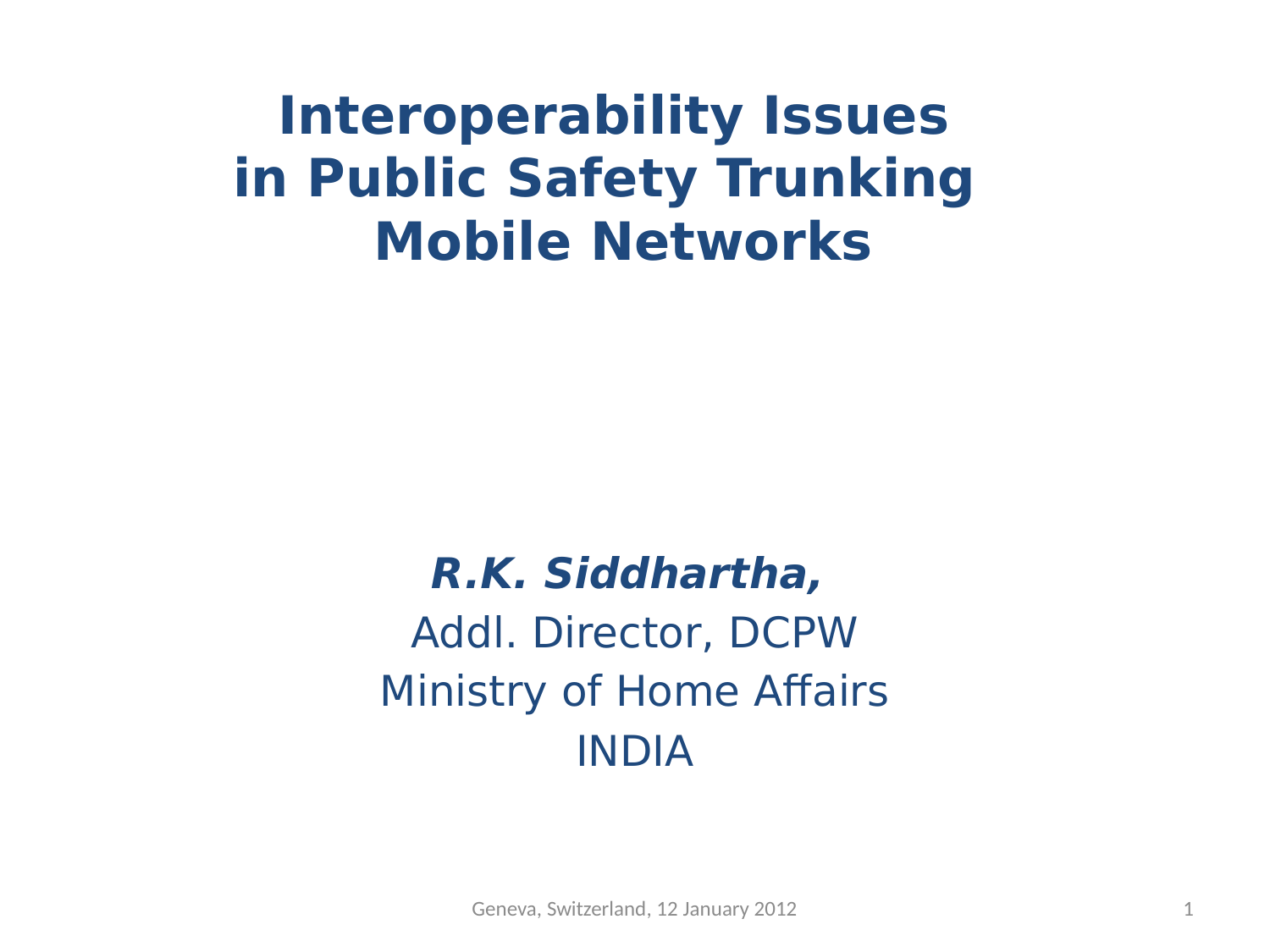

# Interoperability Issues in Public Safety Trunking Mobile Networks
R.K. Siddhartha,
Addl. Director, DCPW
Ministry of Home Affairs
INDIA

Geneva, Switzerland, 12 January 2012
1